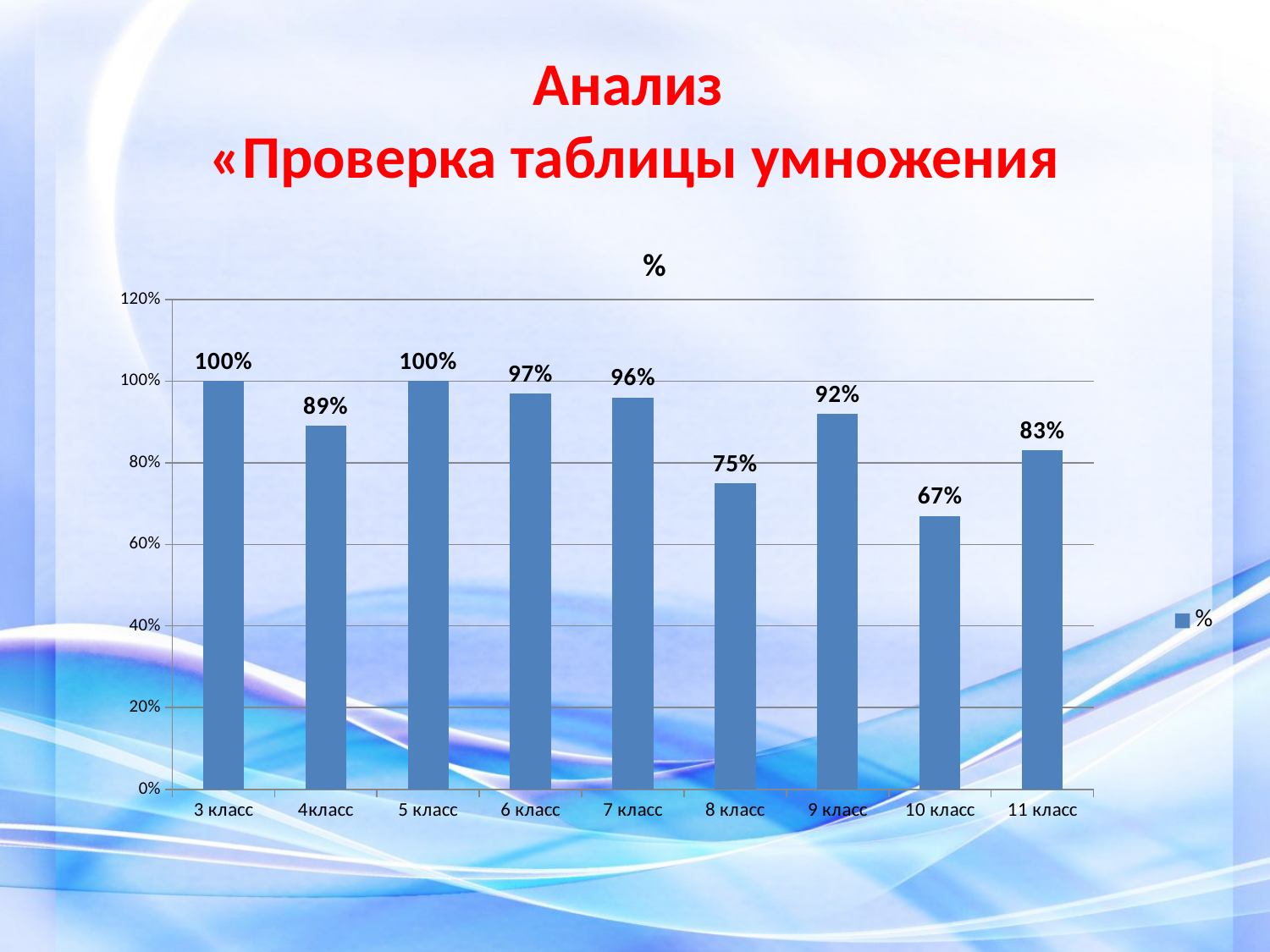

# Анализ «Проверка таблицы умножения

### Chart:

| Category | % |
|---|---|
| 3 класс | 1.0 |
| 4класс | 0.89 |
| 5 класс | 1.0 |
| 6 класс | 0.97 |
| 7 класс | 0.96 |
| 8 класс | 0.75 |
| 9 класс | 0.92 |
| 10 класс | 0.67 |
| 11 класс | 0.83 |